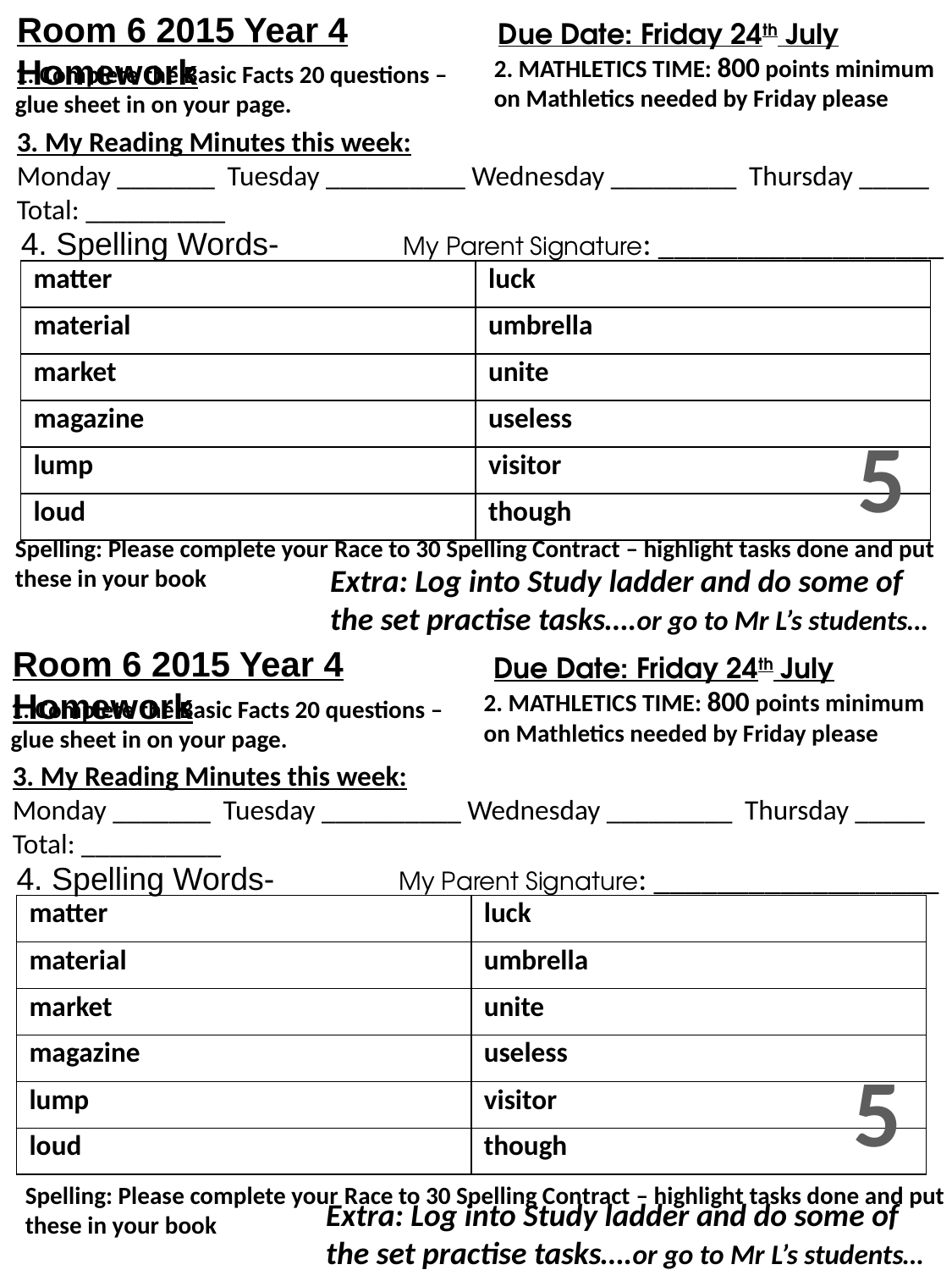

Room 6 2015 Year 4 Homework
Due Date: Friday 24th July
2. MATHLETICS TIME: 800 points minimum on Mathletics needed by Friday please
1. Complete the Basic Facts 20 questions – glue sheet in on your page.
3. My Reading Minutes this week:
Monday _______  Tuesday __________ Wednesday _________  Thursday _____
Total: __________
4. Spelling Words-
My Parent Signature: __________________
| matter | luck |
| --- | --- |
| material | umbrella |
| market | unite |
| magazine | useless |
| lump | visitor |
| loud | though |
5
Spelling: Please complete your Race to 30 Spelling Contract – highlight tasks done and put these in your book
Extra: Log into Study ladder and do some of the set practise tasks….or go to Mr L’s students…
Room 6 2015 Year 4 Homework
Due Date: Friday 24th July
2. MATHLETICS TIME: 800 points minimum on Mathletics needed by Friday please
1. Complete the Basic Facts 20 questions – glue sheet in on your page.
3. My Reading Minutes this week:
Monday _______  Tuesday __________ Wednesday _________  Thursday _____
Total: __________
4. Spelling Words-
My Parent Signature: __________________
| matter | luck |
| --- | --- |
| material | umbrella |
| market | unite |
| magazine | useless |
| lump | visitor |
| loud | though |
5
Spelling: Please complete your Race to 30 Spelling Contract – highlight tasks done and put these in your book
Extra: Log into Study ladder and do some of the set practise tasks….or go to Mr L’s students…